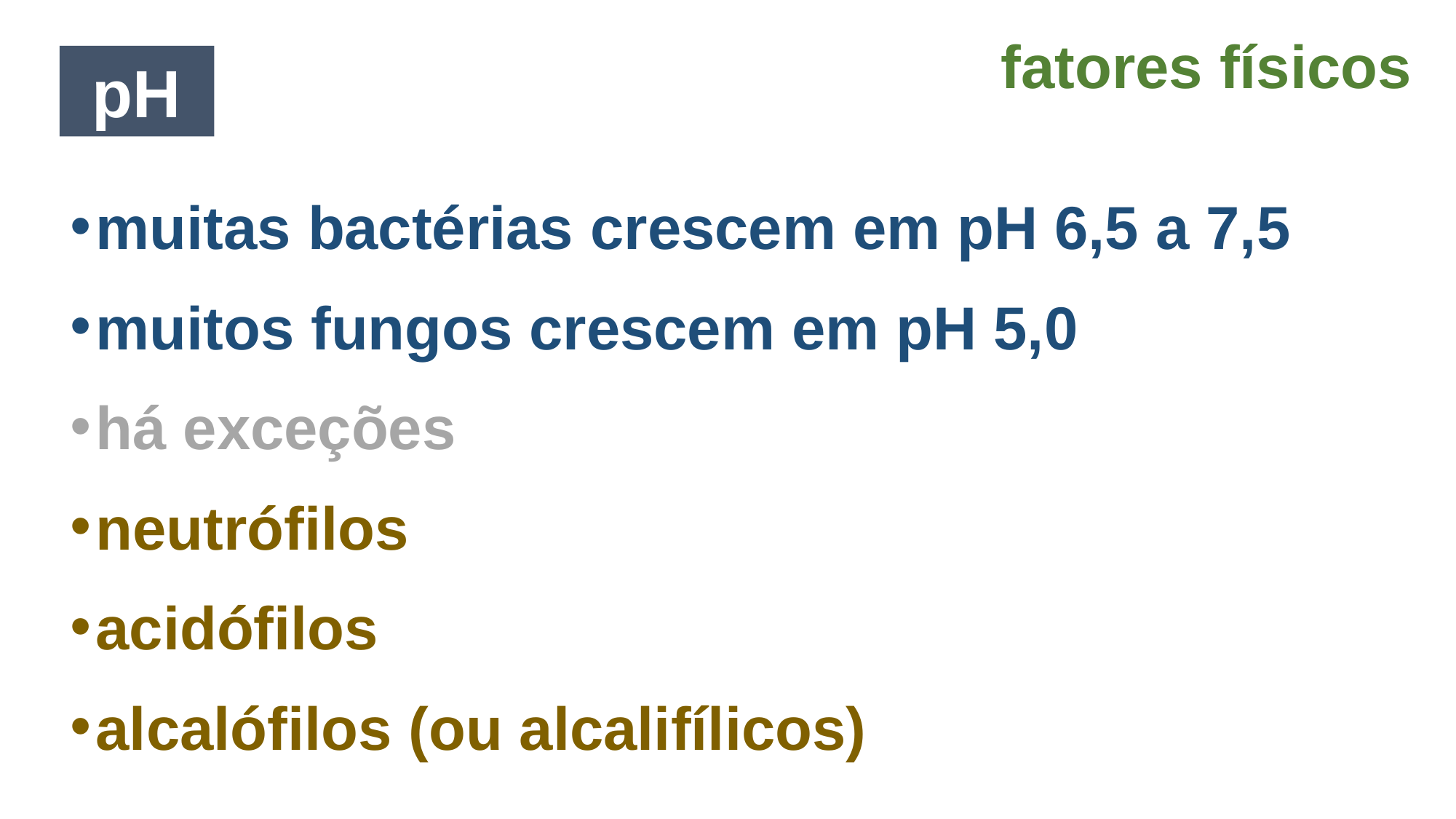

fatores físicos
pH
muitas bactérias crescem em pH 6,5 a 7,5
muitos fungos crescem em pH 5,0
há exceções
neutrófilos
acidófilos
alcalófilos (ou alcalifílicos)